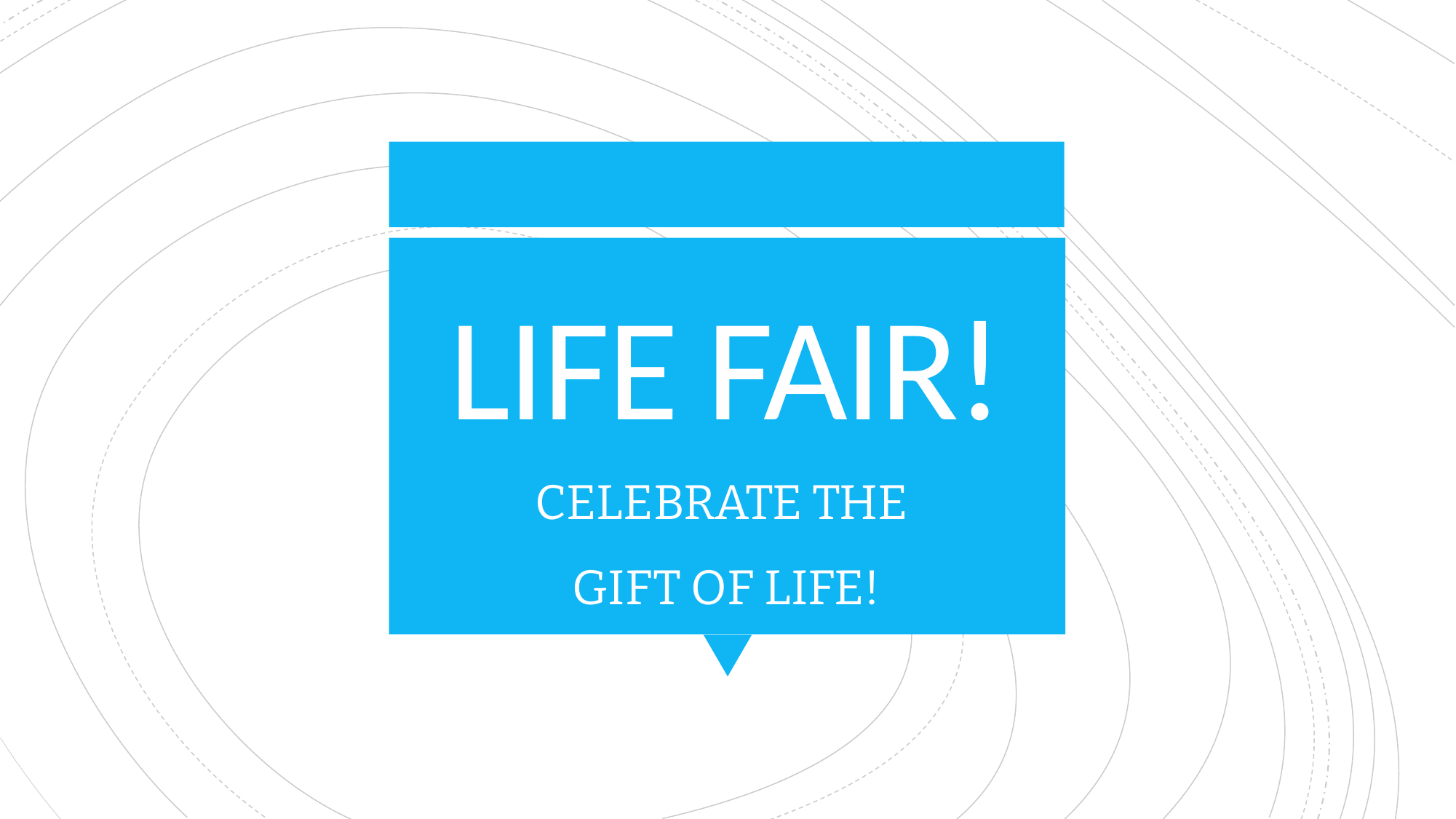

# LIFE FAIR!
CELEBRATE THE
GIFT OF LIFE!